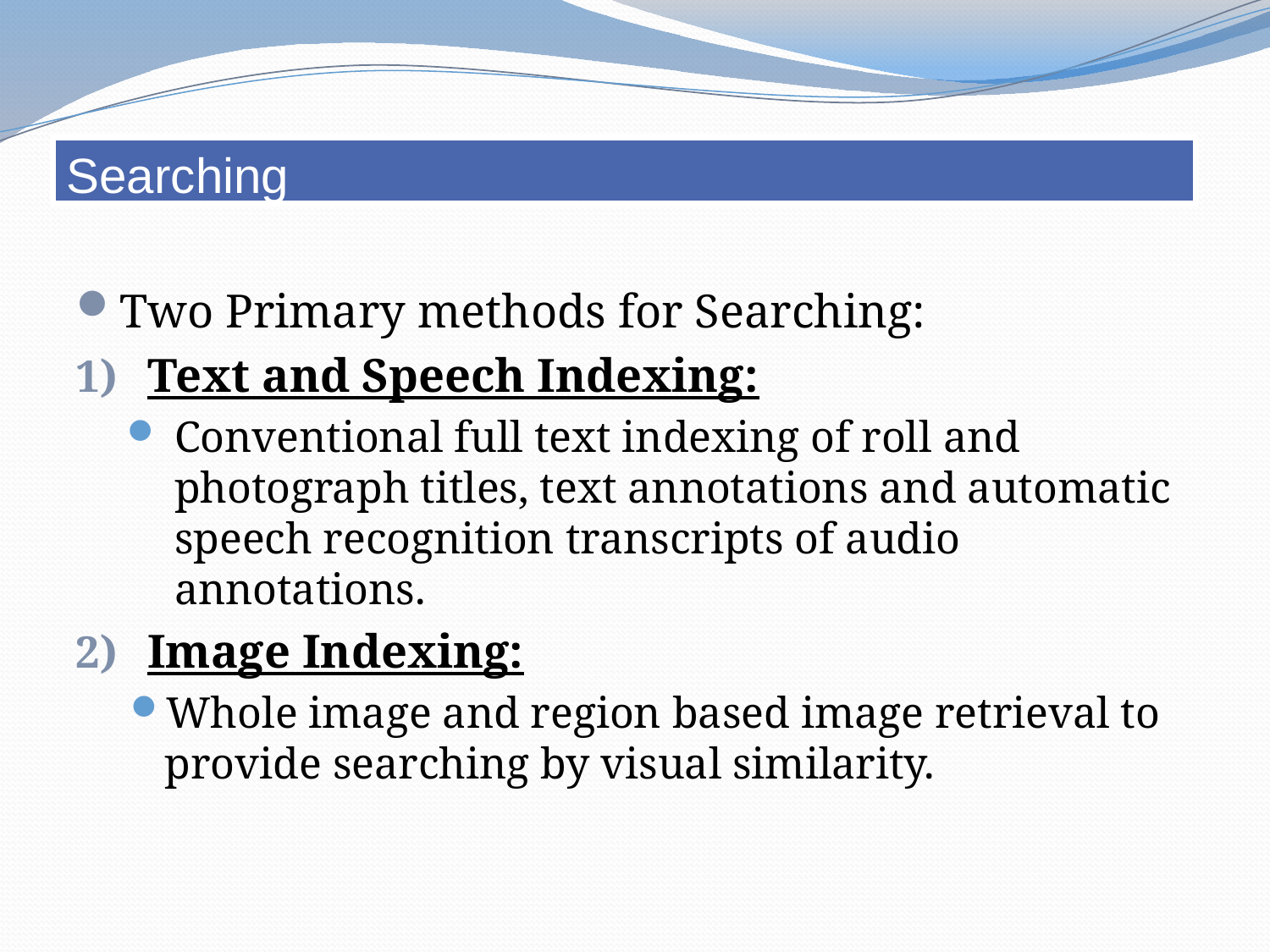

# Searching

Two Primary methods for Searching:
Text and Speech Indexing:
Conventional full text indexing of roll and photograph titles, text annotations and automatic speech recognition transcripts of audio annotations.
Image Indexing:
Whole image and region based image retrieval to provide searching by visual similarity.